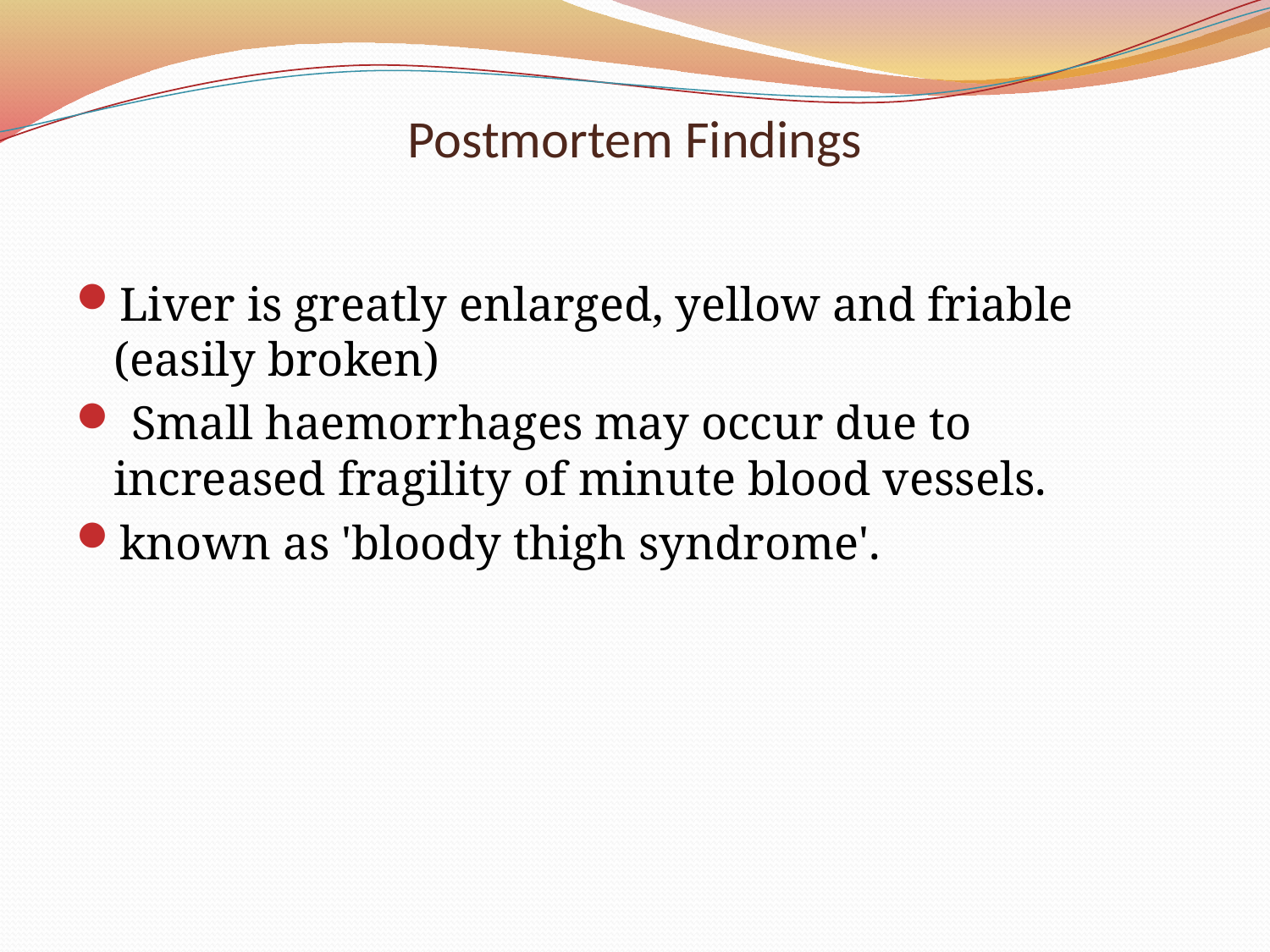

# Postmortem Findings
Liver is greatly enlarged, yellow and friable (easily broken)
 Small haemorrhages may occur due to increased fragility of minute blood vessels.
known as 'bloody thigh syndrome'.